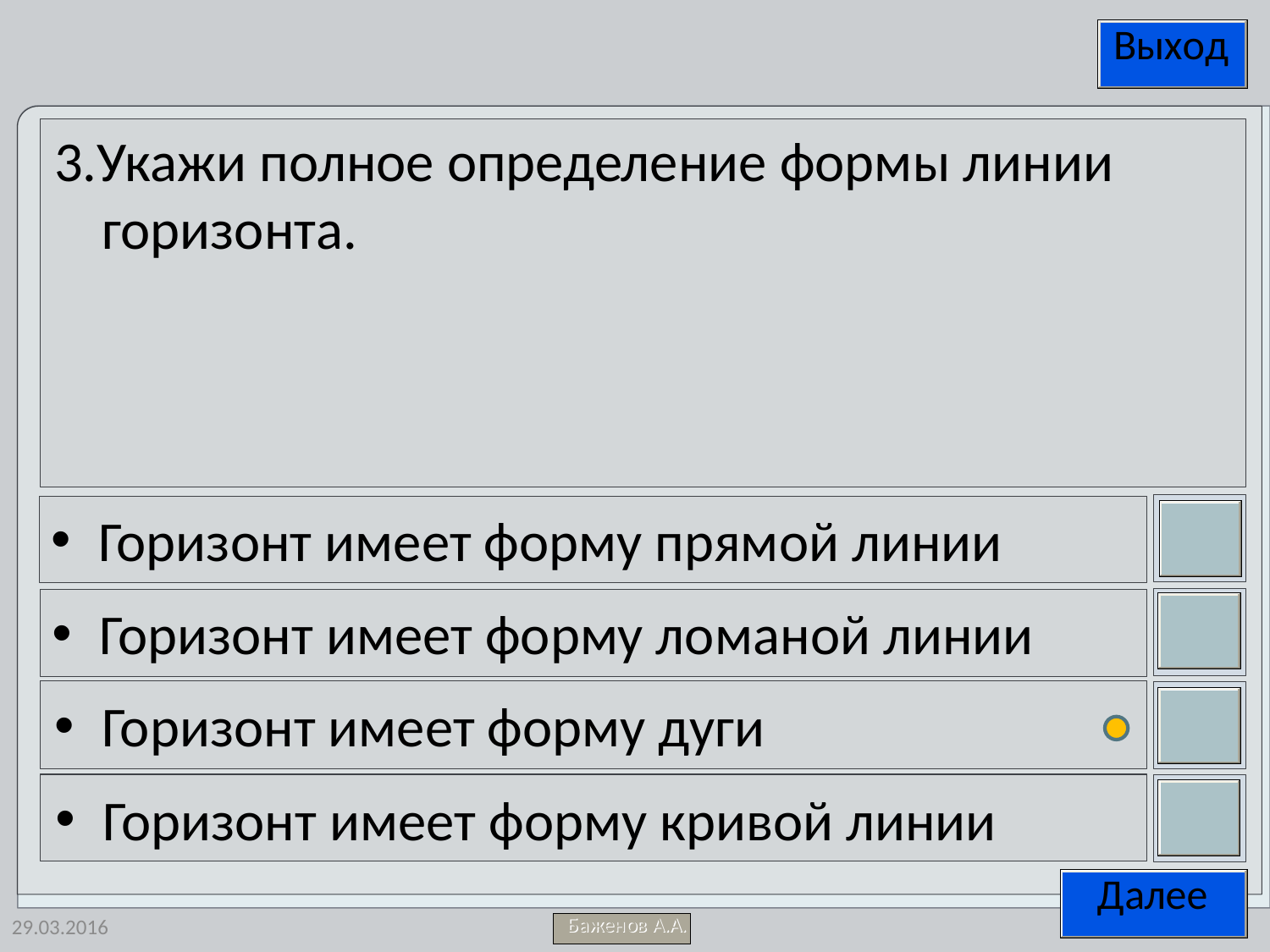

3.Укажи полное определение формы линии горизонта.
Горизонт имеет форму прямой линии
Горизонт имеет форму ломаной линии
Горизонт имеет форму дуги
Горизонт имеет форму кривой линии
29.03.2016